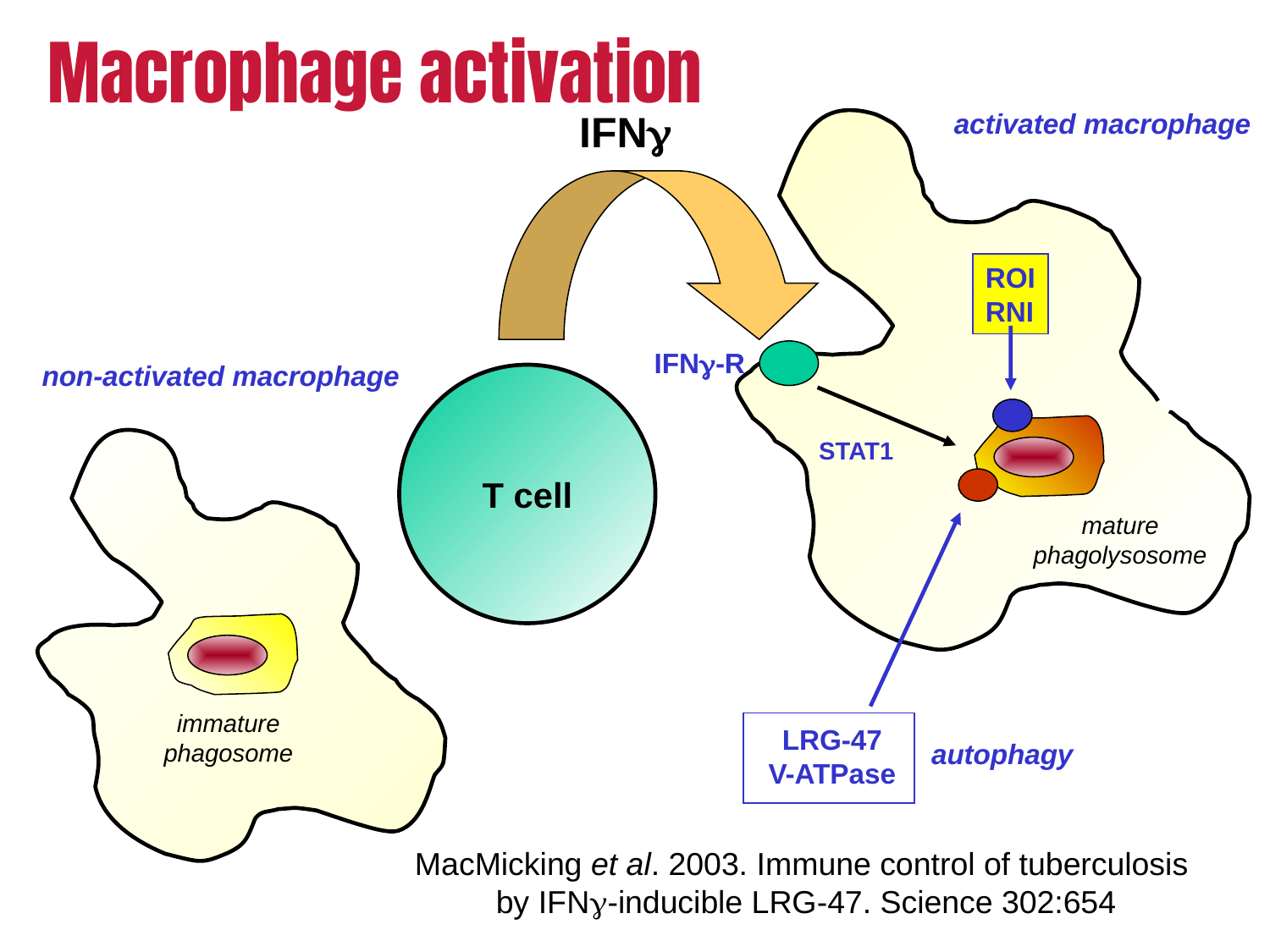

Macrophage activation

IFNγ
activated macrophage
ROI
RNI

IFNγ-R

non-activated macrophage
T cell

STAT1

mature
phagolysosome

immature
phagosome

LRG-47
V-ATPase
MacMicking et al. 2003. Immune control of tuberculosis
by IFNγ-inducible LRG-47. Science 302:654
autophagy